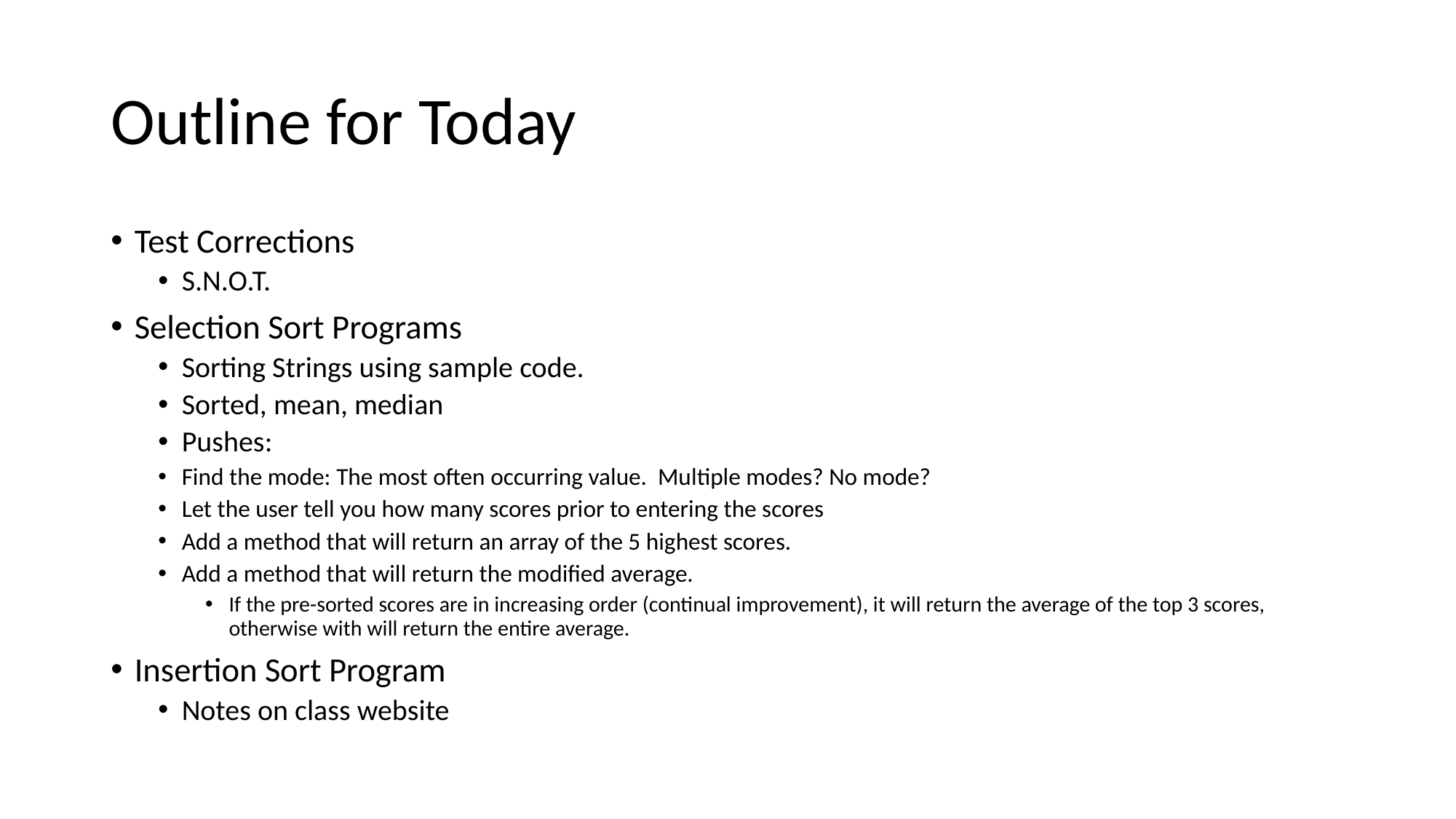

# Outline for Today
Test Corrections
S.N.O.T.
Selection Sort Programs
Sorting Strings using sample code.
Sorted, mean, median
Pushes:
Find the mode: The most often occurring value.  Multiple modes? No mode?
Let the user tell you how many scores prior to entering the scores
Add a method that will return an array of the 5 highest scores.
Add a method that will return the modified average.
If the pre-sorted scores are in increasing order (continual improvement), it will return the average of the top 3 scores, otherwise with will return the entire average.
Insertion Sort Program
Notes on class website